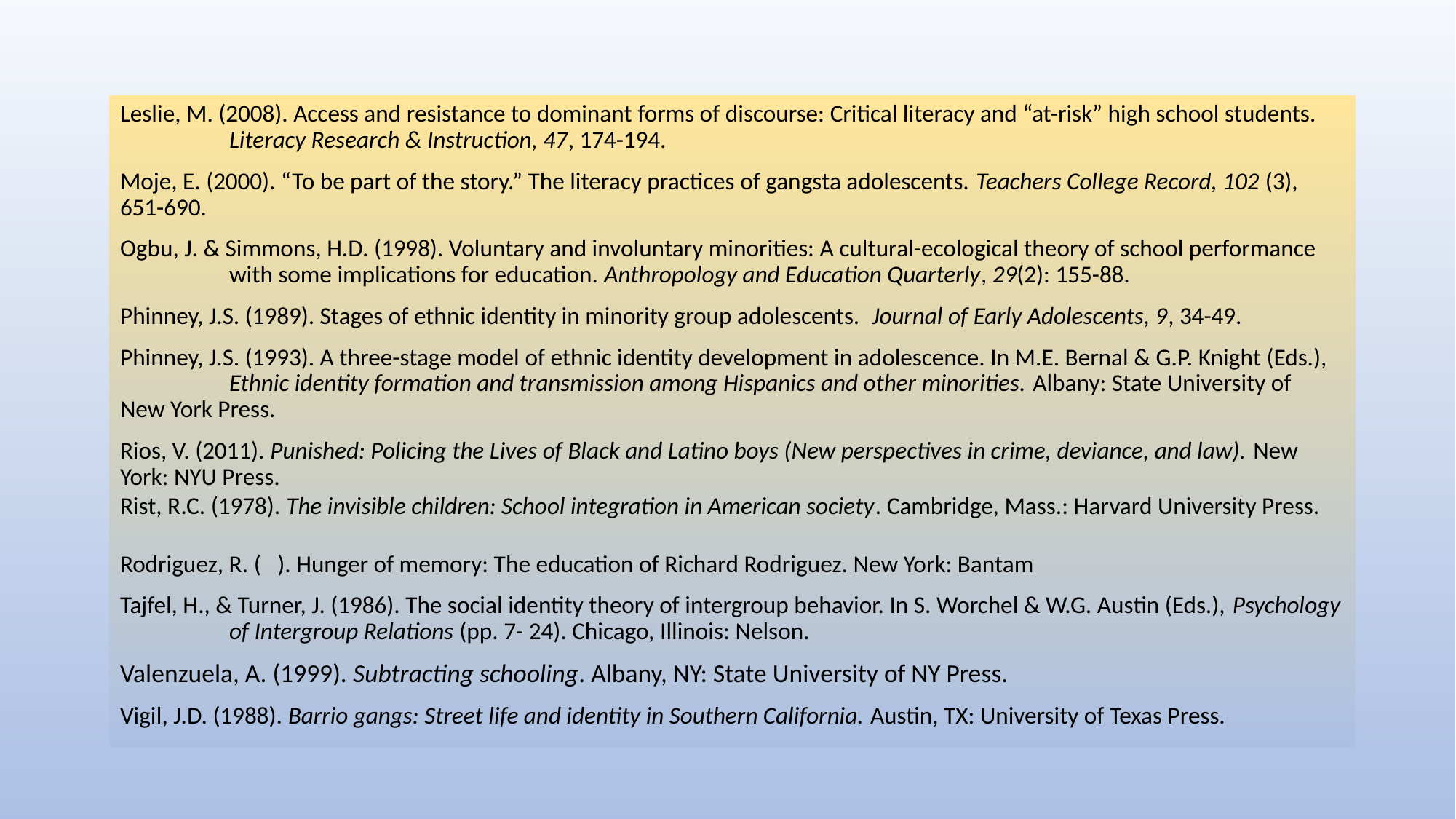

Leslie, M. (2008). Access and resistance to dominant forms of discourse: Critical literacy and “at-risk” high school students. 	Literacy Research & Instruction, 47, 174-194.
Moje, E. (2000). “To be part of the story.” The literacy practices of gangsta adolescents. Teachers College Record, 102 (3), 	651-690.
Ogbu, J. & Simmons, H.D. (1998). Voluntary and involuntary minorities: A cultural-ecological theory of school performance 	with some implications for education. Anthropology and Education Quarterly, 29(2): 155-88.
Phinney, J.S. (1989). Stages of ethnic identity in minority group adolescents.  Journal of Early Adolescents, 9, 34-49.
Phinney, J.S. (1993). A three-stage model of ethnic identity development in adolescence. In M.E. Bernal & G.P. Knight (Eds.), 	Ethnic identity formation and transmission among Hispanics and other minorities. Albany: State University of 	New York Press.
Rios, V. (2011). Punished: Policing the Lives of Black and Latino boys (New perspectives in crime, deviance, and law). New 	York: NYU Press.
Rist, R.C. (1978). The invisible children: School integration in American society. Cambridge, Mass.: Harvard University Press.

Rodriguez, R. (   ). Hunger of memory: The education of Richard Rodriguez. New York: Bantam
Tajfel, H., & Turner, J. (1986). The social identity theory of intergroup behavior. In S. Worchel & W.G. Austin (Eds.), Psychology 	of Intergroup Relations (pp. 7- 24). Chicago, Illinois: Nelson.
Valenzuela, A. (1999). Subtracting schooling. Albany, NY: State University of NY Press.
Vigil, J.D. (1988). Barrio gangs: Street life and identity in Southern California. Austin, TX: University of Texas Press.